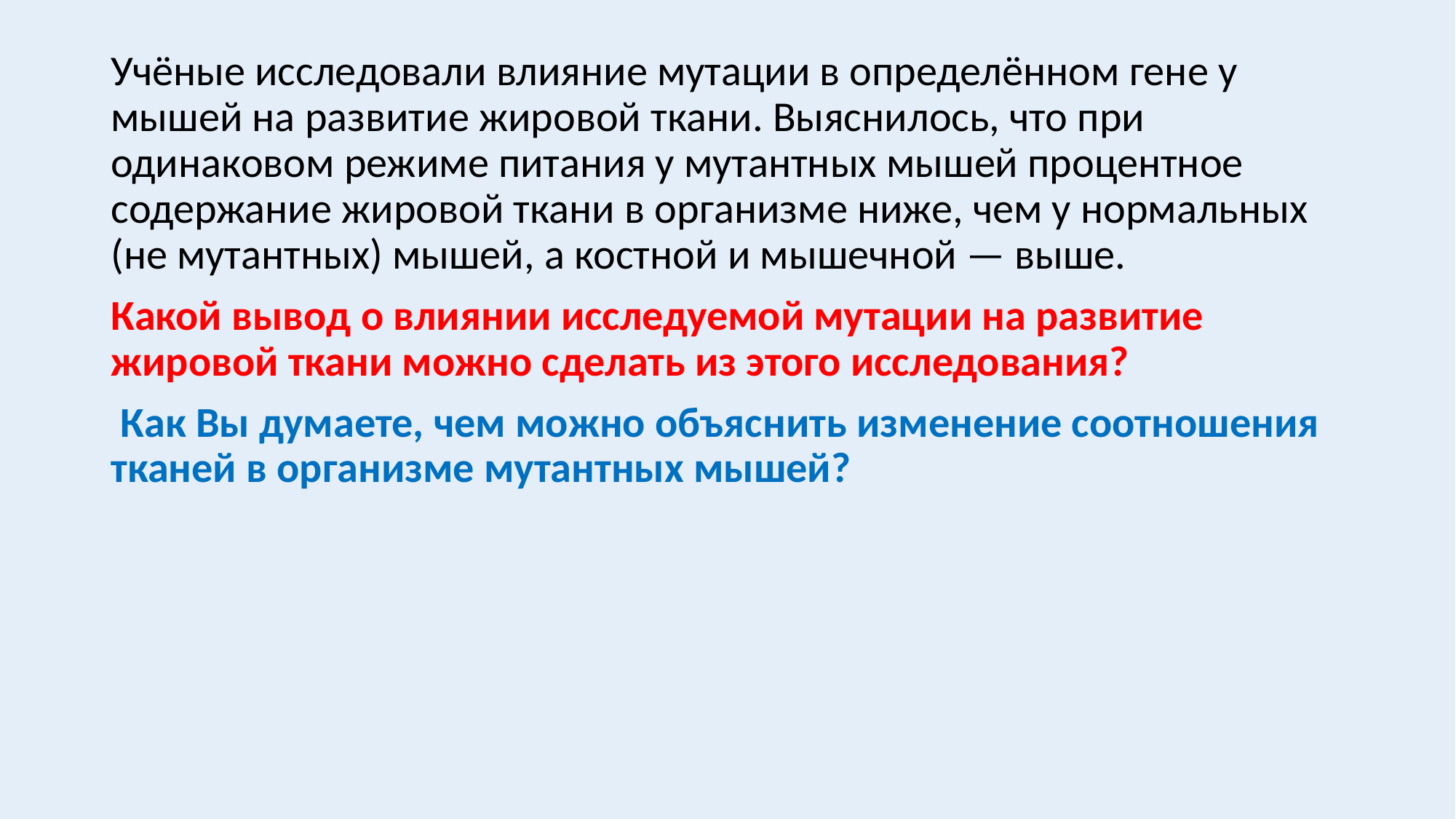

#
Учёные исследовали влияние мутации в определённом гене у мышей на развитие жировой ткани. Выяснилось, что при одинаковом режиме питания у мутантных мышей процентное содержание жировой ткани в организме ниже, чем у нормальных (не мутантных) мышей, а костной и мышечной — выше.
Какой вывод о влиянии исследуемой мутации на развитие жировой ткани можно сделать из этого исследования?
 Как Вы думаете, чем можно объяснить изменение соотношения тканей в организме мутантных мышей?